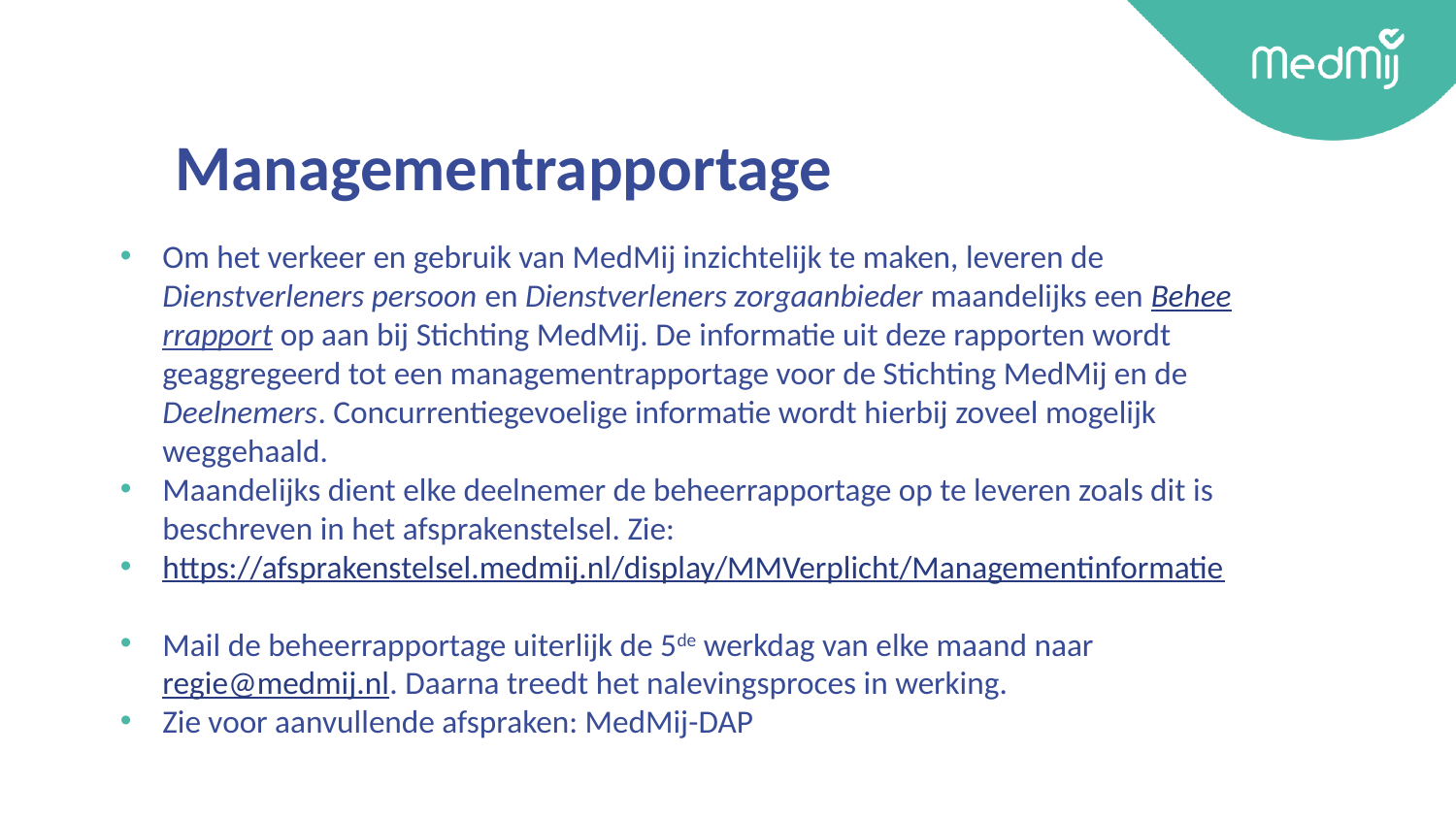

# Managementrapportage

Om het verkeer en gebruik van MedMij inzichtelijk te maken, leveren de Dienstverleners persoon en Dienstverleners zorgaanbieder maandelijks een Beheerrapport op aan bij Stichting MedMij. De informatie uit deze rapporten wordt geaggregeerd tot een managementrapportage voor de Stichting MedMij en de Deelnemers. Concurrentiegevoelige informatie wordt hierbij zoveel mogelijk weggehaald.
Maandelijks dient elke deelnemer de beheerrapportage op te leveren zoals dit is beschreven in het afsprakenstelsel. Zie:
https://afsprakenstelsel.medmij.nl/display/MMVerplicht/Managementinformatie

Mail de beheerrapportage uiterlijk de 5de werkdag van elke maand naar regie@medmij.nl. Daarna treedt het nalevingsproces in werking.
Zie voor aanvullende afspraken: MedMij-DAP